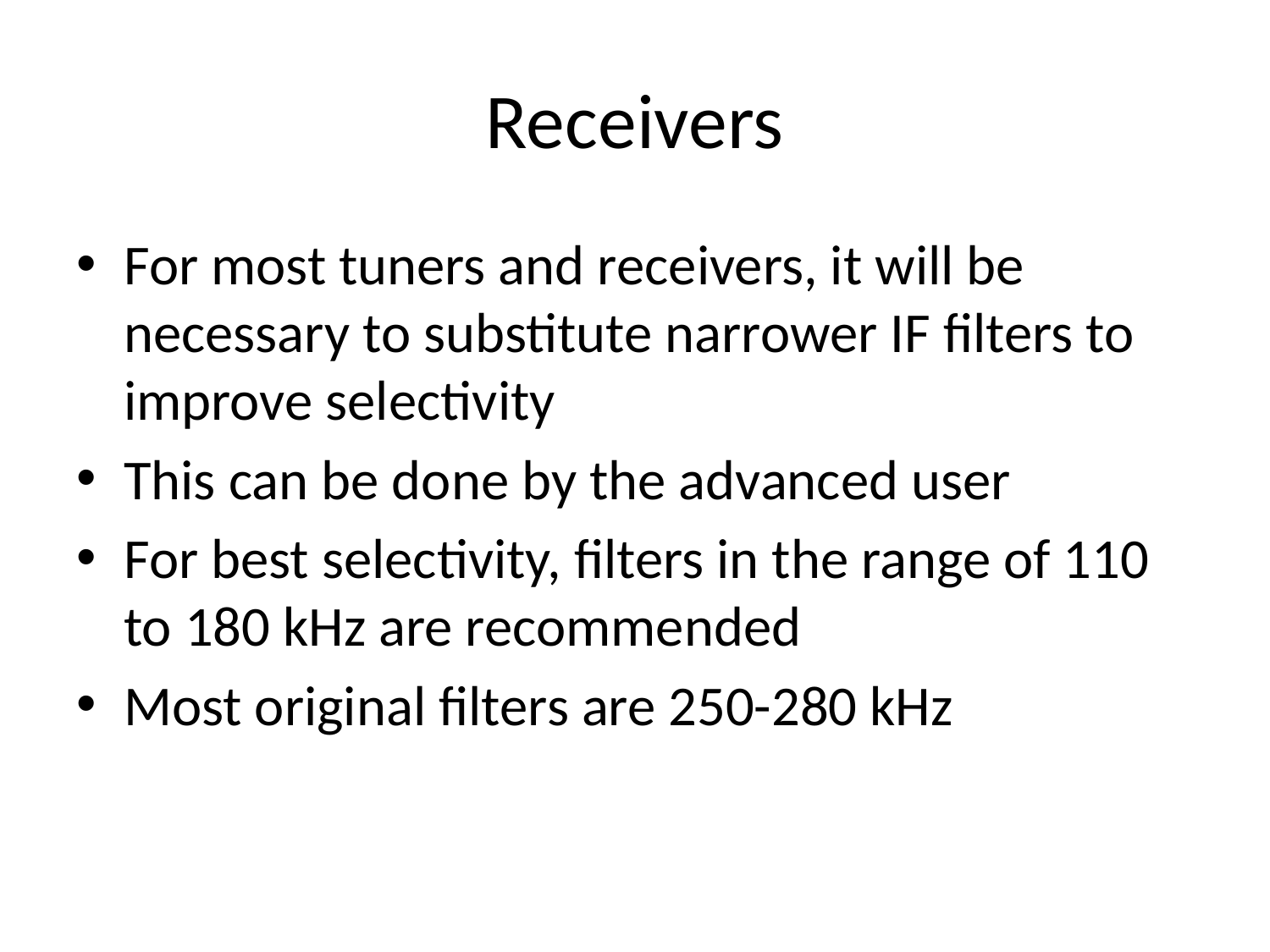

# Receivers
For most tuners and receivers, it will be necessary to substitute narrower IF filters to improve selectivity
This can be done by the advanced user
For best selectivity, filters in the range of 110 to 180 kHz are recommended
Most original filters are 250-280 kHz